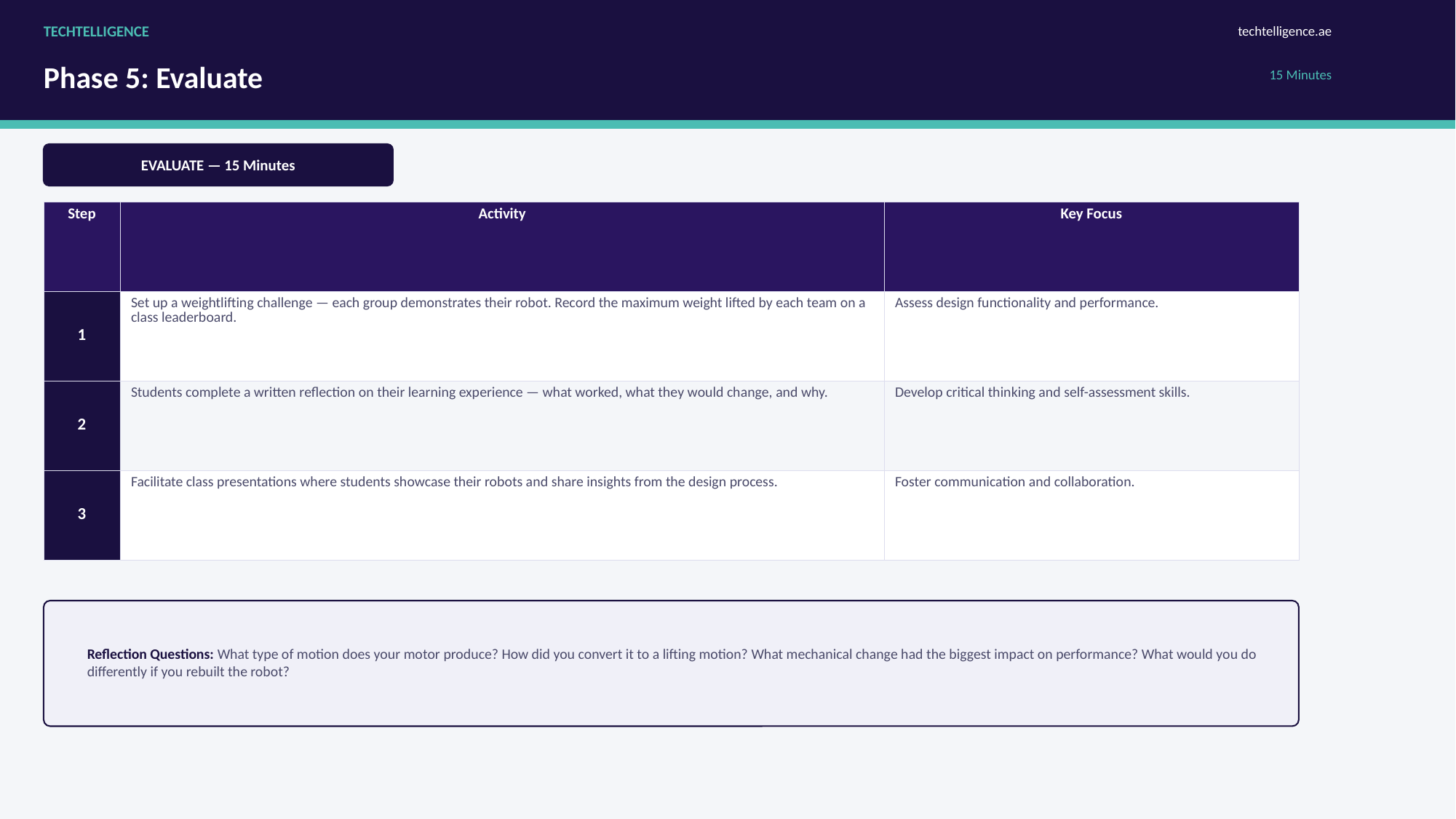

TECHTELLIGENCE
techtelligence.ae
Phase 5: Evaluate
15 Minutes

EVALUATE — 15 Minutes
| Step | Activity | Key Focus |
| --- | --- | --- |
| 1 | Set up a weightlifting challenge — each group demonstrates their robot. Record the maximum weight lifted by each team on a class leaderboard. | Assess design functionality and performance. |
| 2 | Students complete a written reflection on their learning experience — what worked, what they would change, and why. | Develop critical thinking and self-assessment skills. |
| 3 | Facilitate class presentations where students showcase their robots and share insights from the design process. | Foster communication and collaboration. |

Reflection Questions: What type of motion does your motor produce? How did you convert it to a lifting motion? What mechanical change had the biggest impact on performance? What would you do differently if you rebuilt the robot?

TECHTELLIGENCE  |  Nezha Inventor's Kit V2  |  Case 3: Weightlifting Robot